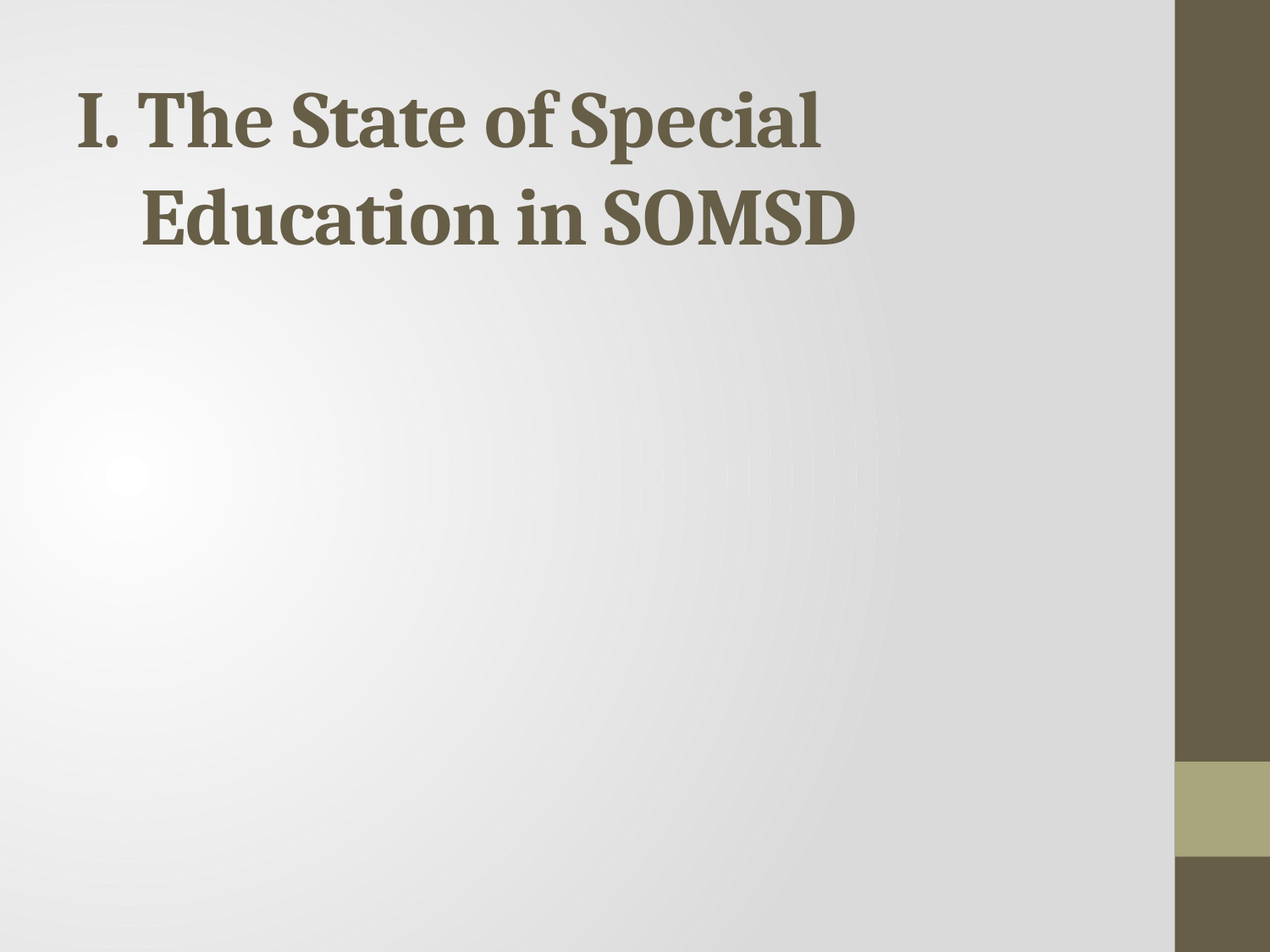

# I. The State of Special Education in SOMSD